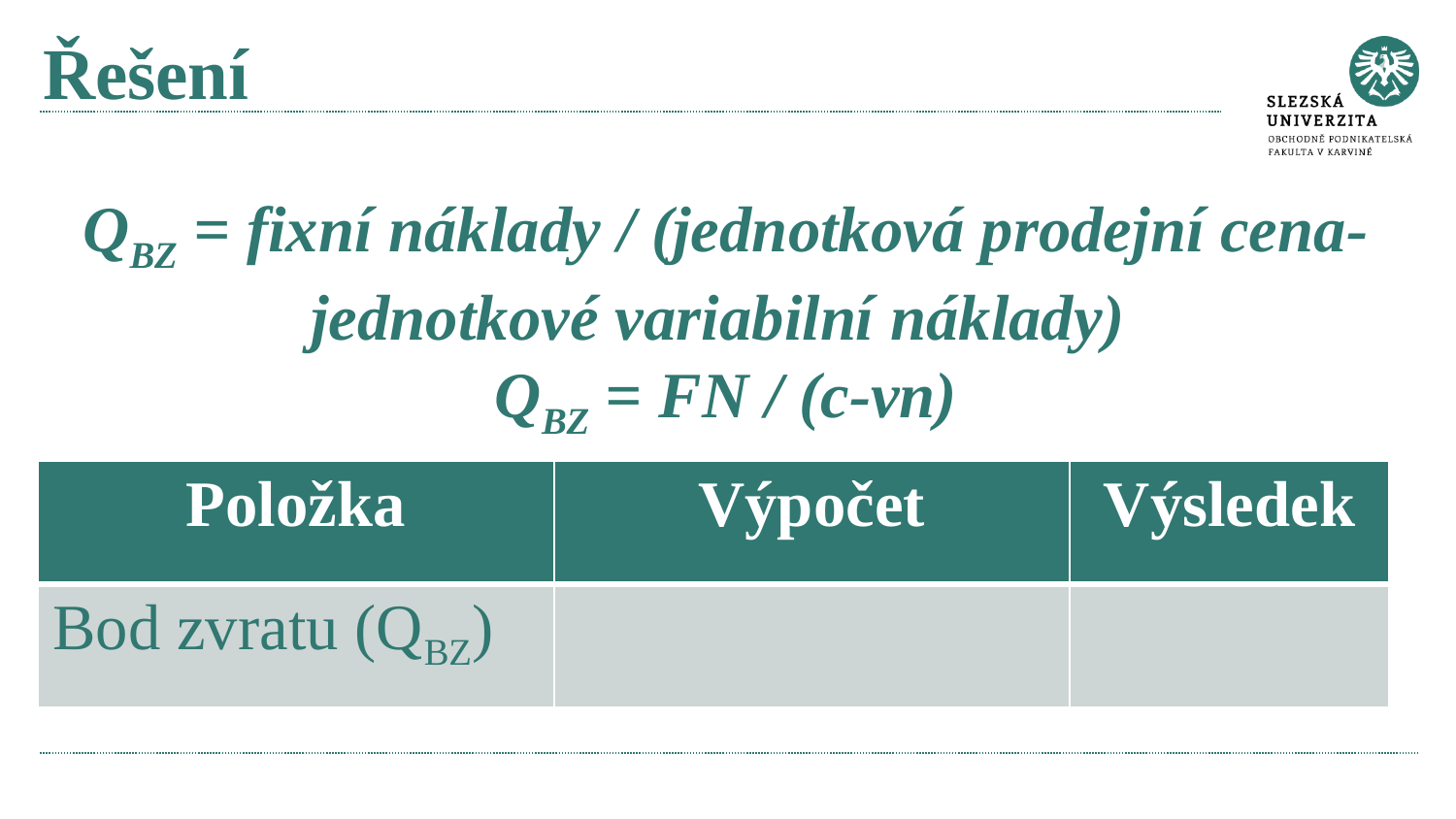

# Řešení

QBZ = fixní náklady / (jednotková prodejní cena-jednotkové variabilní náklady)
QBZ = FN / (c-vn)

| Položka | Výpočet | Výsledek |
| --- | --- | --- |
| Bod zvratu (QBZ) |  |  |